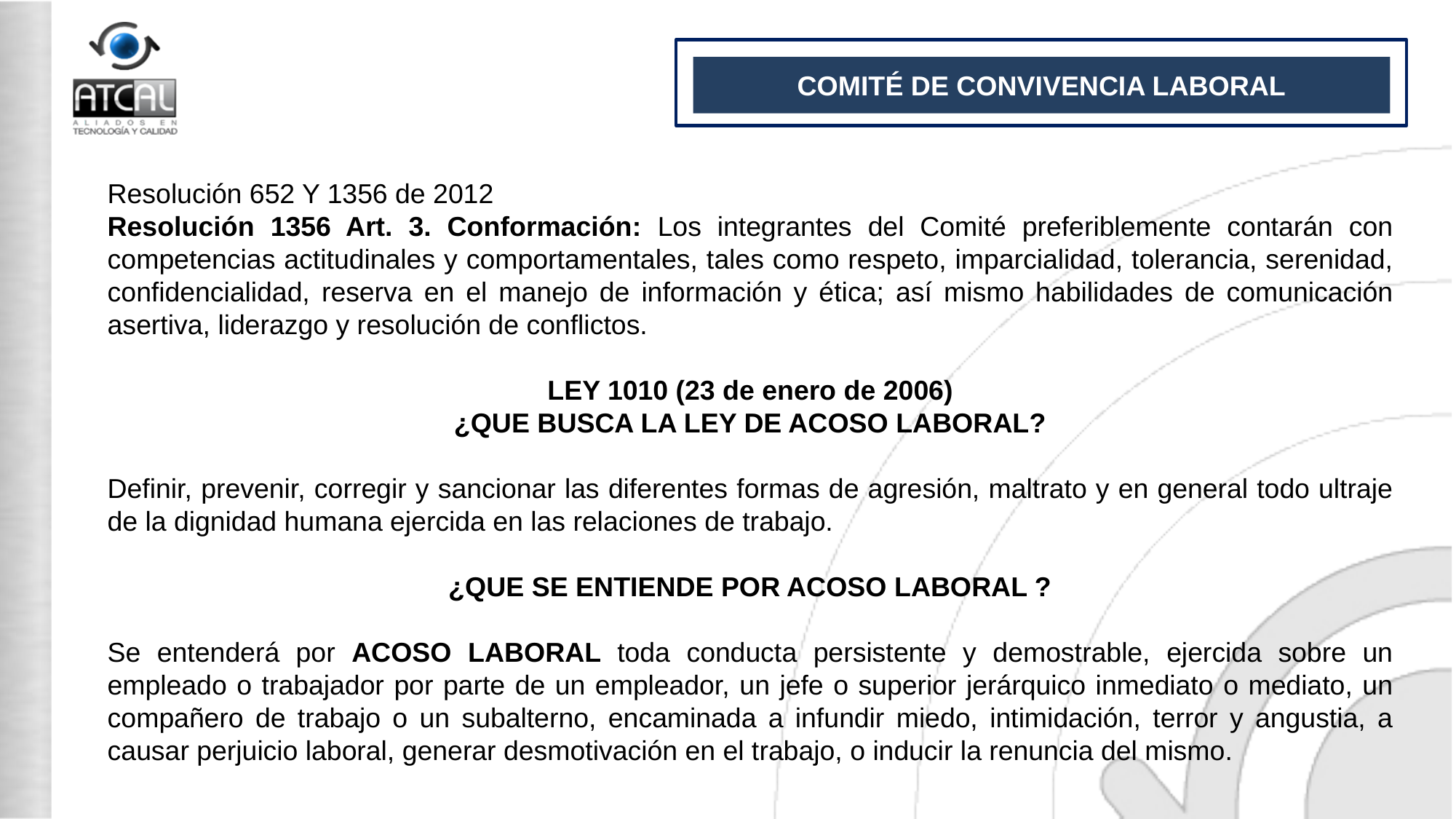

COMITÉ DE CONVIVENCIA LABORAL
Resolución 652 Y 1356 de 2012
Resolución 1356 Art. 3. Conformación: Los integrantes del Comité preferiblemente contarán con competencias actitudinales y comportamentales, tales como respeto, imparcialidad, tolerancia, serenidad, confidencialidad, reserva en el manejo de información y ética; así mismo habilidades de comunicación asertiva, liderazgo y resolución de conflictos.

LEY 1010 (23 de enero de 2006)
¿QUE BUSCA LA LEY DE ACOSO LABORAL?

Definir, prevenir, corregir y sancionar las diferentes formas de agresión, maltrato y en general todo ultraje de la dignidad humana ejercida en las relaciones de trabajo.

¿QUE SE ENTIENDE POR ACOSO LABORAL ?

Se entenderá por ACOSO LABORAL toda conducta persistente y demostrable, ejercida sobre un empleado o trabajador por parte de un empleador, un jefe o superior jerárquico inmediato o mediato, un compañero de trabajo o un subalterno, encaminada a infundir miedo, intimidación, terror y angustia, a causar perjuicio laboral, generar desmotivación en el trabajo, o inducir la renuncia del mismo.